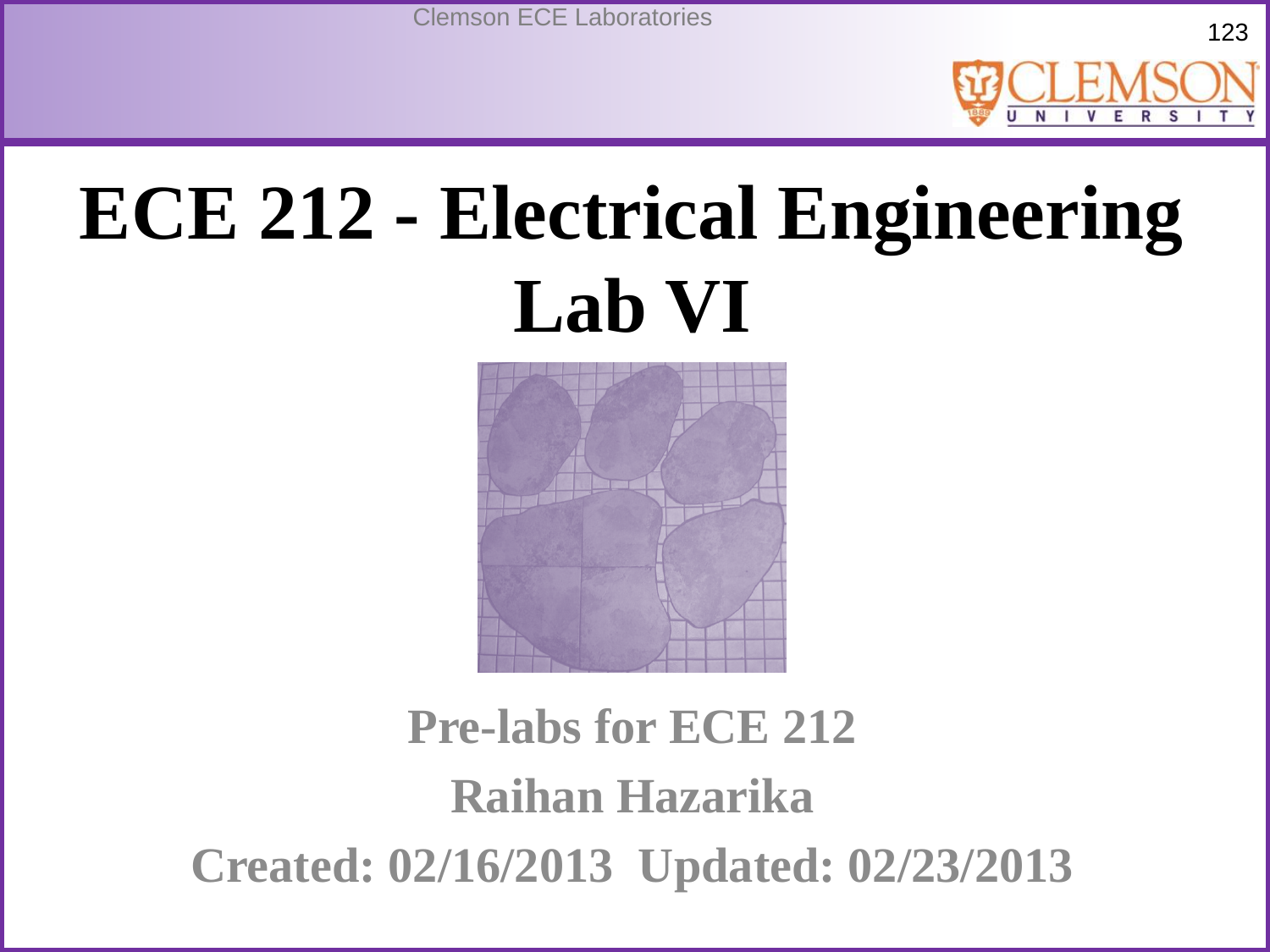

# ECE 212 - Electrical Engineering Lab VI
Pre-labs for ECE 212
Raihan Hazarika
Created: 02/16/2013  Updated: 02/23/2013